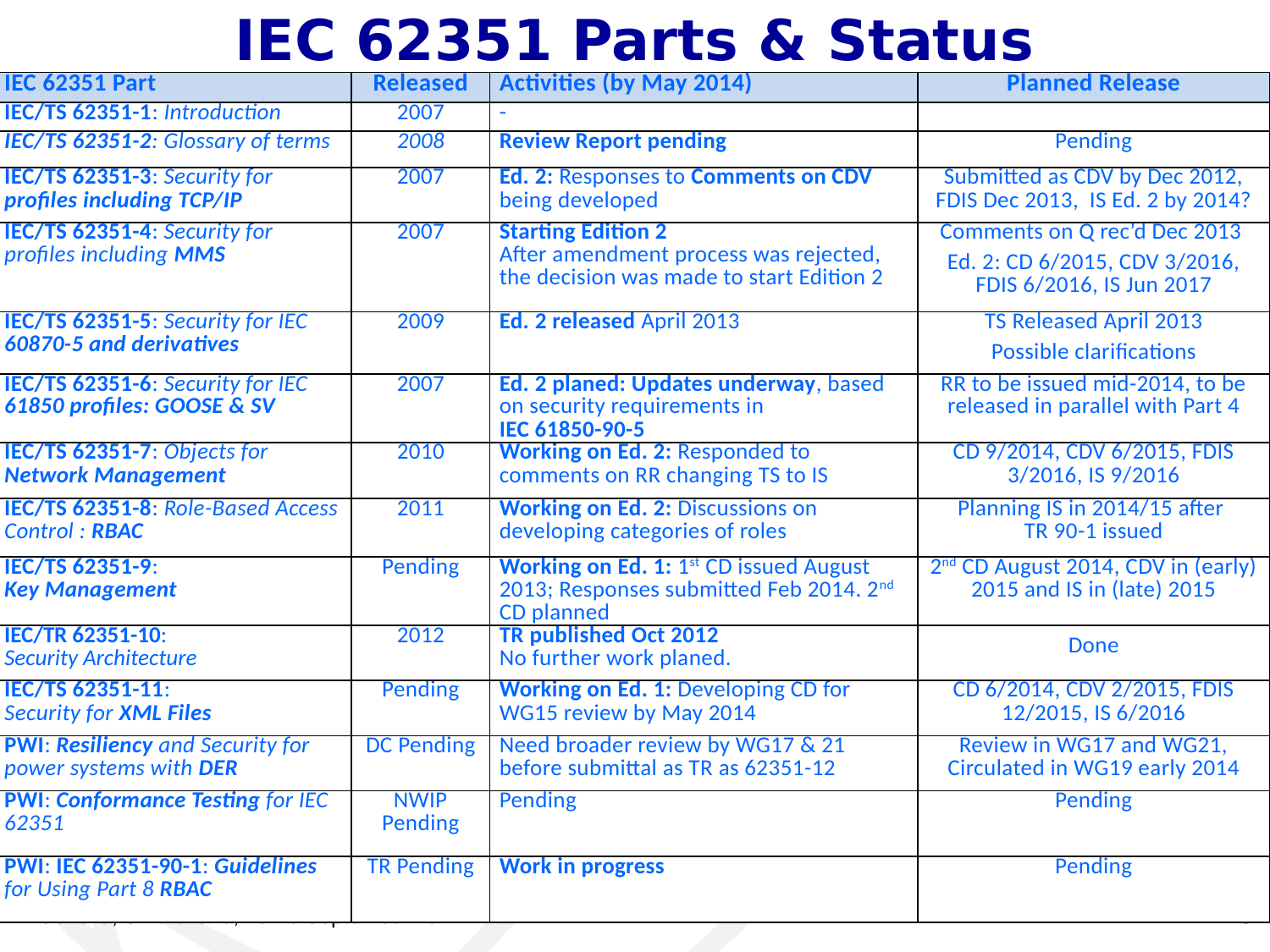

# IEC 62351 Parts & Status
| IEC 62351 Part | Released | Activities (by May 2014) | Planned Release |
| --- | --- | --- | --- |
| IEC/TS 62351-1: Introduction | 2007 | - |  |
| IEC/TS 62351-2: Glossary of terms | 2008 | Review Report pending | Pending |
| IEC/TS 62351-3: Security for profiles including TCP/IP | 2007 | Ed. 2: Responses to Comments on CDV being developed | Submitted as CDV by Dec 2012, FDIS Dec 2013, IS Ed. 2 by 2014? |
| IEC/TS 62351-4: Security for profiles including MMS | 2007 | Starting Edition 2 After amendment process was rejected, the decision was made to start Edition 2 | Comments on Q rec’d Dec 2013 Ed. 2: CD 6/2015, CDV 3/2016, FDIS 6/2016, IS Jun 2017 |
| IEC/TS 62351-5: Security for IEC 60870-5 and derivatives | 2009 | Ed. 2 released April 2013 | TS Released April 2013 Possible clarifications |
| IEC/TS 62351-6: Security for IEC 61850 profiles: GOOSE & SV | 2007 | Ed. 2 planed: Updates underway, based on security requirements in IEC 61850-90-5 | RR to be issued mid-2014, to be released in parallel with Part 4 |
| IEC/TS 62351-7: Objects for Network Management | 2010 | Working on Ed. 2: Responded to comments on RR changing TS to IS | CD 9/2014, CDV 6/2015, FDIS 3/2016, IS 9/2016 |
| IEC/TS 62351-8: Role-Based Access Control : RBAC | 2011 | Working on Ed. 2: Discussions on developing categories of roles | Planning IS in 2014/15 after TR 90-1 issued |
| IEC/TS 62351-9: Key Management | Pending | Working on Ed. 1: 1st CD issued August 2013; Responses submitted Feb 2014. 2nd CD planned | 2nd CD August 2014, CDV in (early) 2015 and IS in (late) 2015 |
| IEC/TR 62351-10: Security Architecture | 2012 | TR published Oct 2012 No further work planed. | Done |
| IEC/TS 62351-11: Security for XML Files | Pending | Working on Ed. 1: Developing CD for WG15 review by May 2014 | CD 6/2014, CDV 2/2015, FDIS 12/2015, IS 6/2016 |
| PWI: Resiliency and Security for power systems with DER | DC Pending | Need broader review by WG17 & 21 before submittal as TR as 62351-12 | Review in WG17 and WG21, Circulated in WG19 early 2014 |
| PWI: Conformance Testing for IEC 62351 | NWIP Pending | Pending | Pending |
| PWI: IEC 62351-90-1: Guidelines for Using Part 8 RBAC | TR Pending | Work in progress | Pending |
Geneva, Switzerland, 15-16 September 2014

13